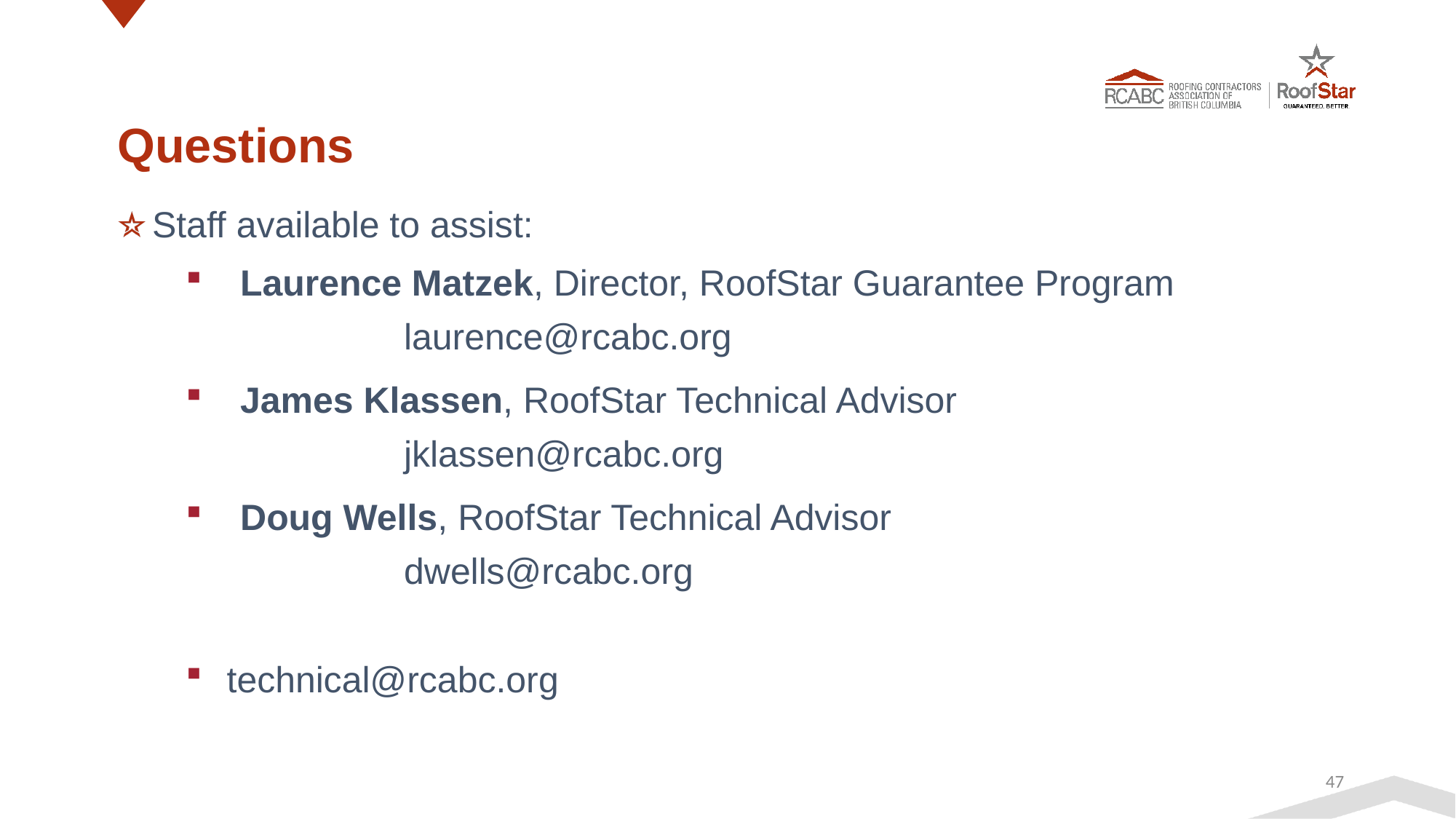

# Questions
Staff available to assist:

Laurence Matzek, Director, RoofStar Guarantee Program
		laurence@rcabc.org
James Klassen, RoofStar Technical Advisor
		jklassen@rcabc.org
Doug Wells, RoofStar Technical Advisor
		dwells@rcabc.org

technical@rcabc.org
47